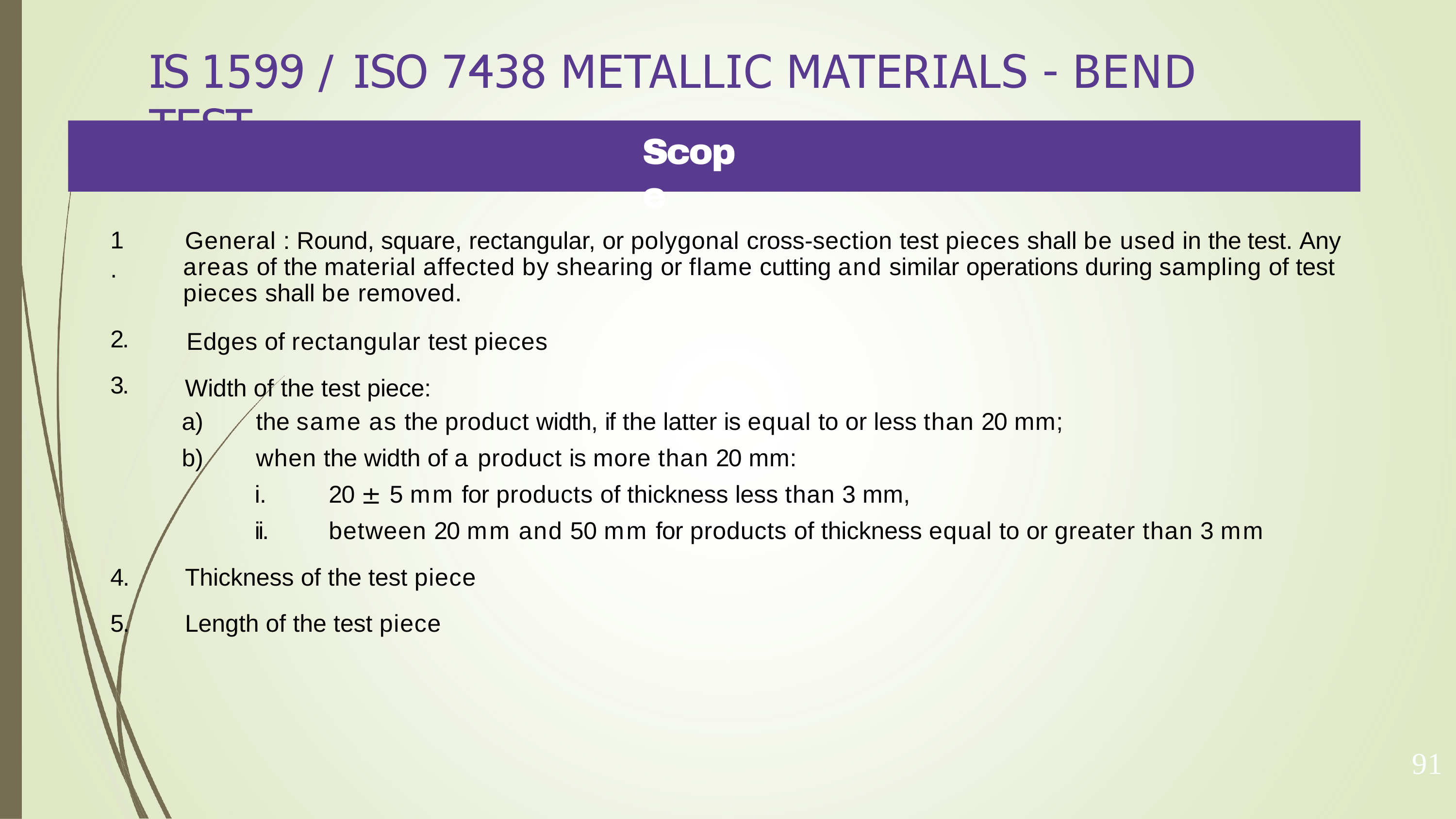

# IS 1599 / ISO 7438 METALLIC MATERIALS - BEND TEST

Scope
1.
General : Round, square, rectangular, or polygonal cross-section test pieces shall be used in the test. Any areas of the material affected by shearing or flame cutting and similar operations during sampling of test pieces shall be removed.
Edges of rectangular test pieces Width of the test piece:
2.
3.
the same as the product width, if the latter is equal to or less than 20 mm;
when the width of a product is more than 20 mm:
i.
ii.
20 ± 5 mm for products of thickness less than 3 mm,
between 20 mm and 50 mm for products of thickness equal to or greater than 3 mm
4.
5.
Thickness of the test piece
Length of the test piece
91